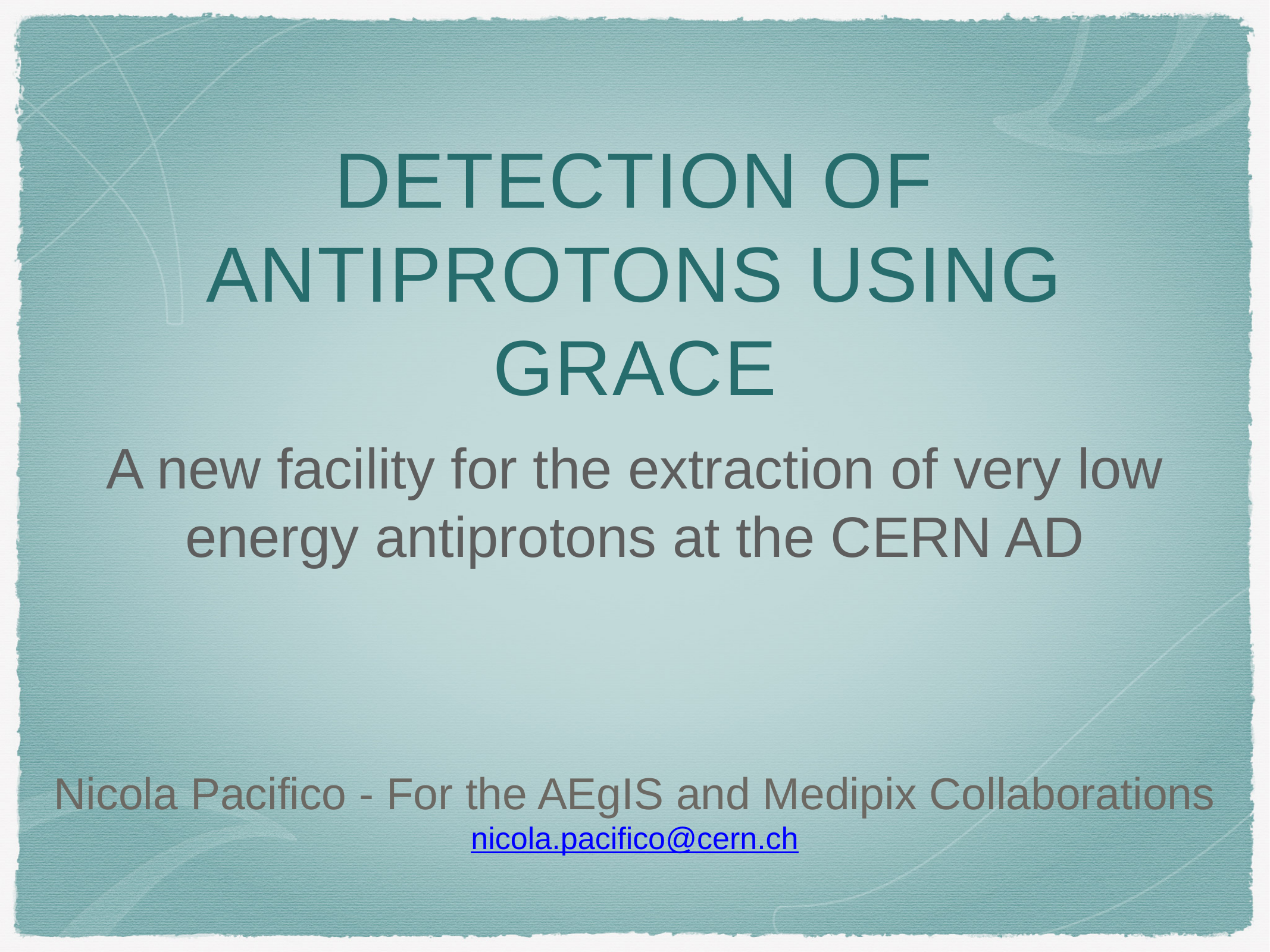

# Detection of antiprotons using GRACE
A new facility for the extraction of very low energy antiprotons at the CERN AD
Nicola Pacifico - For the AEgIS and Medipix Collaborations
nicola.pacifico@cern.ch